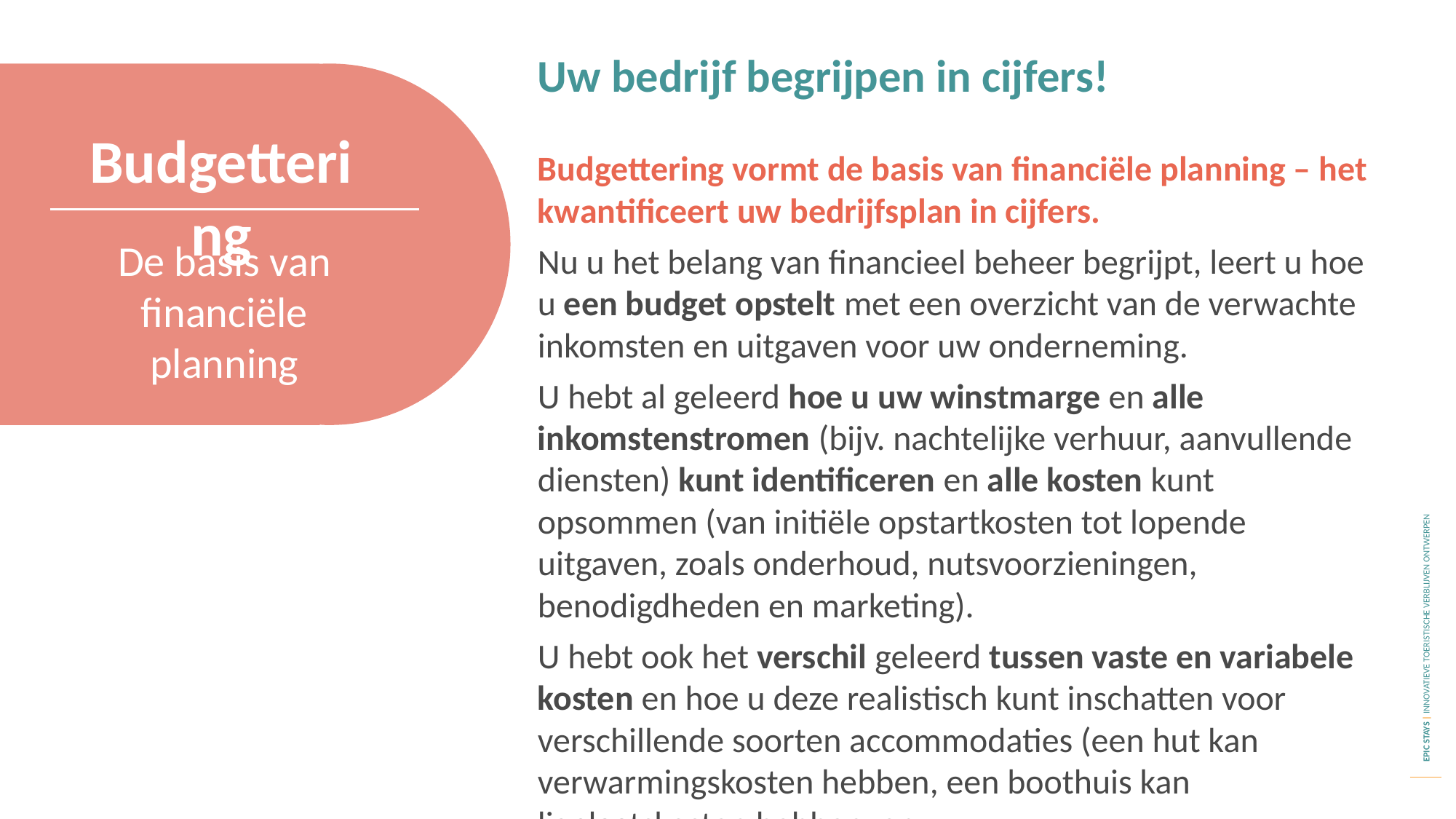

Uw bedrijf begrijpen in cijfers!
Budgettering
Budgettering vormt de basis van financiële planning – het kwantificeert uw bedrijfsplan in cijfers.
Nu u het belang van financieel beheer begrijpt, leert u hoe u een budget opstelt met een overzicht van de verwachte inkomsten en uitgaven voor uw onderneming.
U hebt al geleerd hoe u uw winstmarge en alle inkomstenstromen (bijv. nachtelijke verhuur, aanvullende diensten) kunt identificeren en alle kosten kunt opsommen (van initiële opstartkosten tot lopende uitgaven, zoals onderhoud, nutsvoorzieningen, benodigdheden en marketing).
U hebt ook het verschil geleerd tussen vaste en variabele kosten en hoe u deze realistisch kunt inschatten voor verschillende soorten accommodaties (een hut kan verwarmingskosten hebben, een boothuis kan ligplaatskosten hebben, enz.
De basis van financiële planning